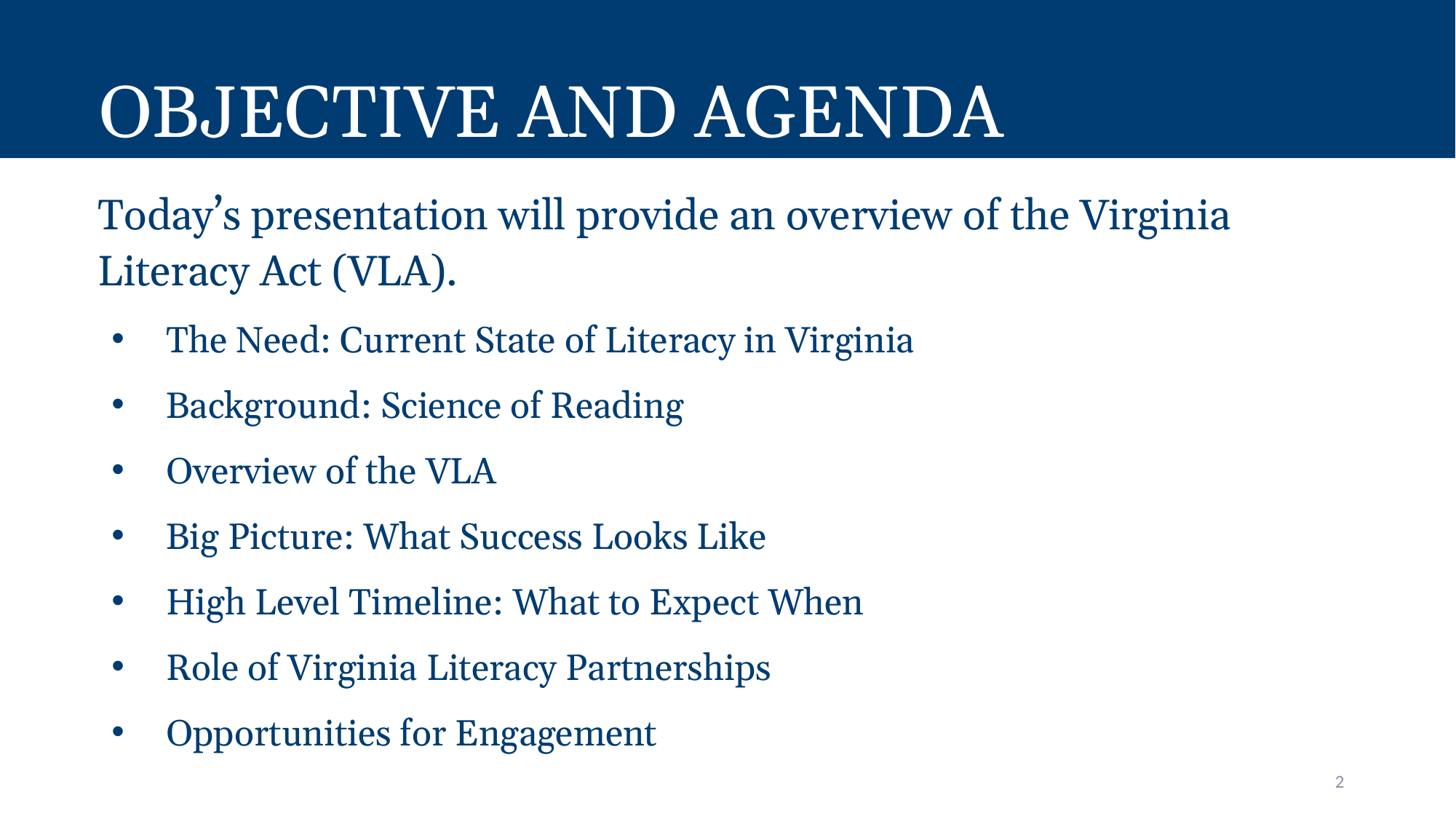

# Objective and Agenda
Today’s presentation will provide an overview of the Virginia Literacy Act (VLA).
The Need: Current State of Literacy in Virginia
Background: Science of Reading
Overview of the VLA
Big Picture: What Success Looks Like
High Level Timeline: What to Expect When
Role of Virginia Literacy Partnerships
Opportunities for Engagement
2